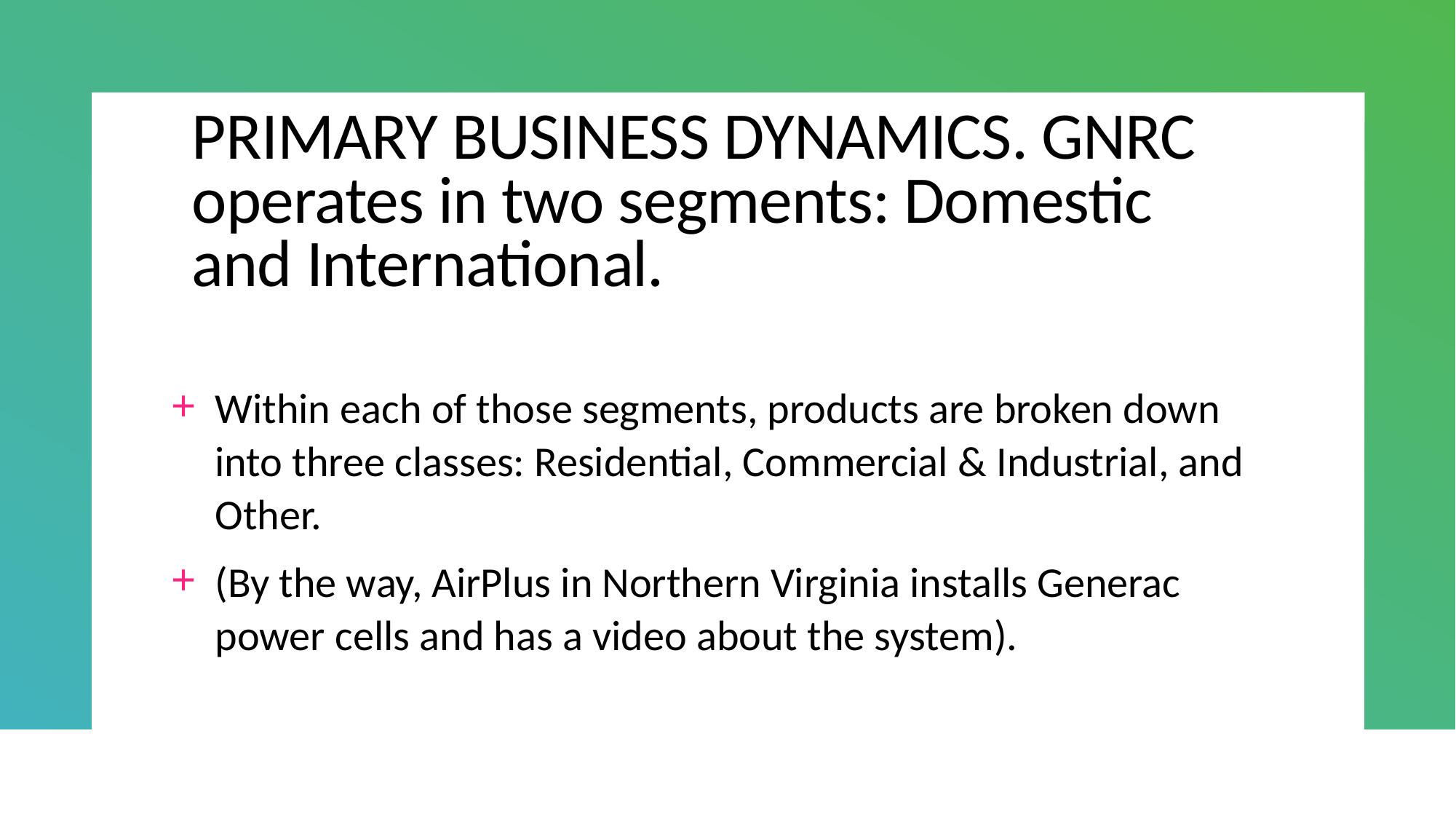

# PRIMARY BUSINESS DYNAMICS. GNRC operates in two segments: Domestic and International.

Within each of those segments, products are broken down into three classes: Residential, Commercial & Industrial, and Other.
(By the way, AirPlus in Northern Virginia installs Generac power cells and has a video about the system).